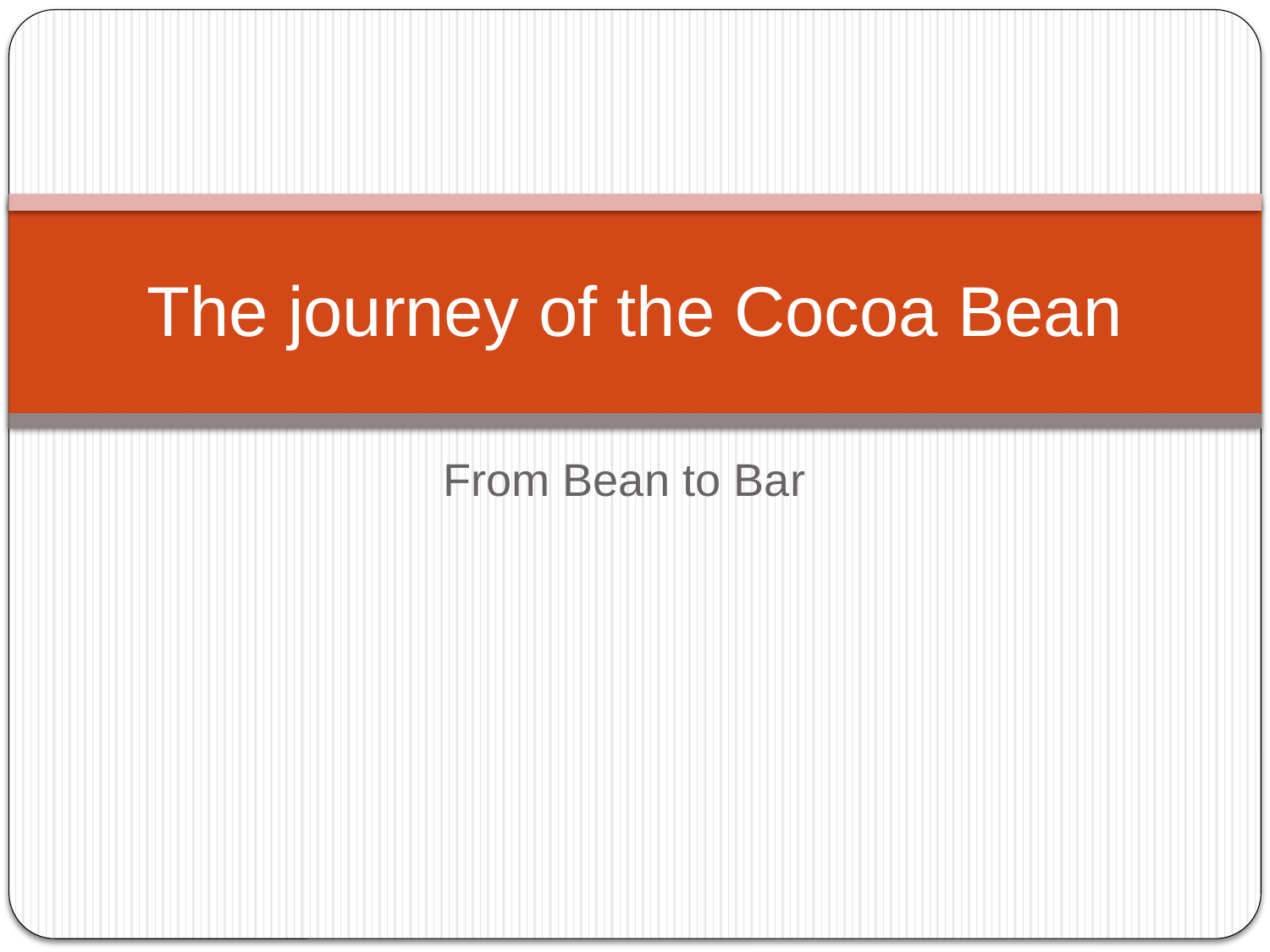

# The journey of the Cocoa Bean
From Bean to Bar